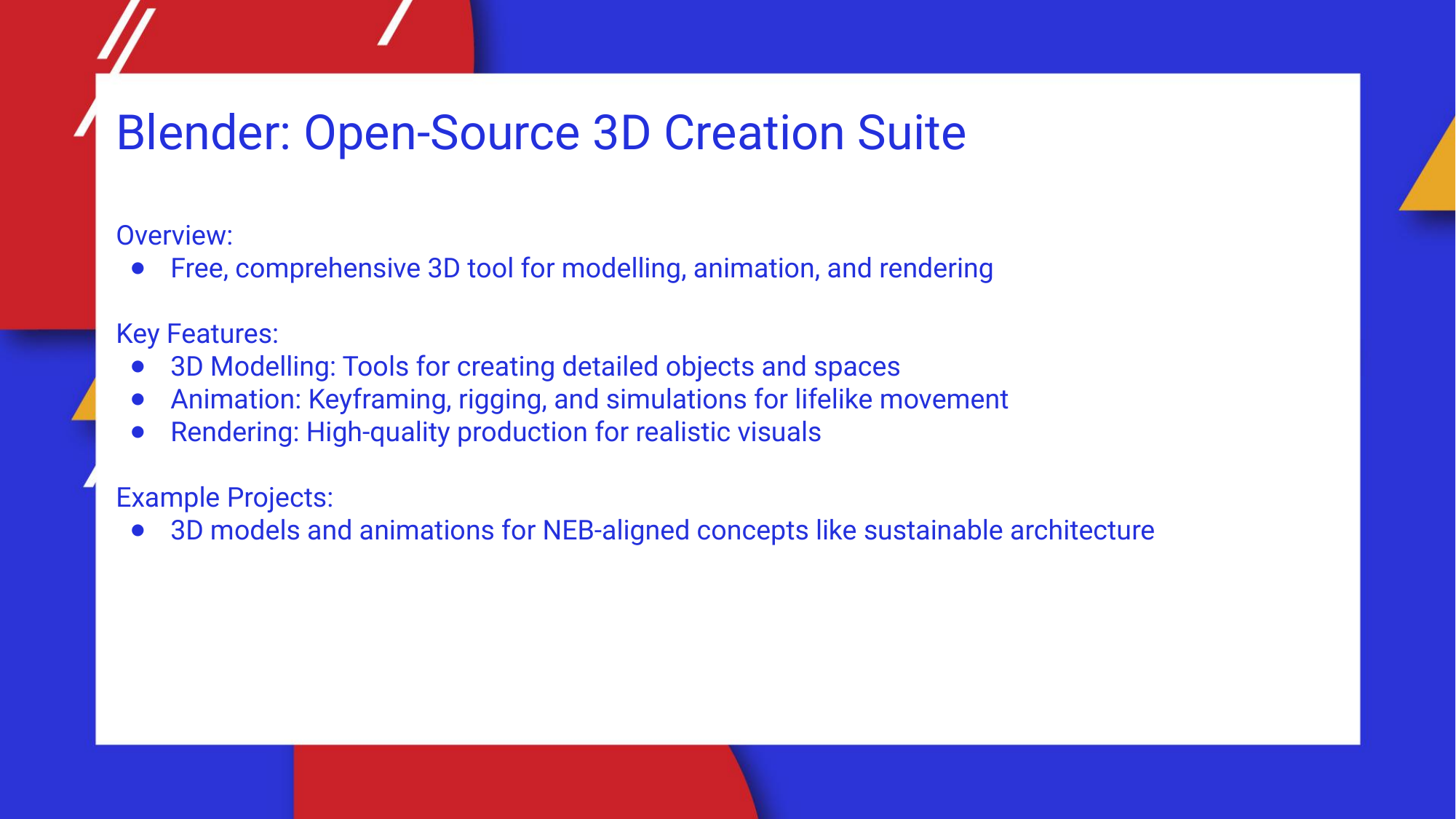

Blender: Open-Source 3D Creation Suite

Overview:
Free, comprehensive 3D tool for modelling, animation, and rendering

Key Features:
3D Modelling: Tools for creating detailed objects and spaces
Animation: Keyframing, rigging, and simulations for lifelike movement
Rendering: High-quality production for realistic visuals

Example Projects:
3D models and animations for NEB-aligned concepts like sustainable architecture